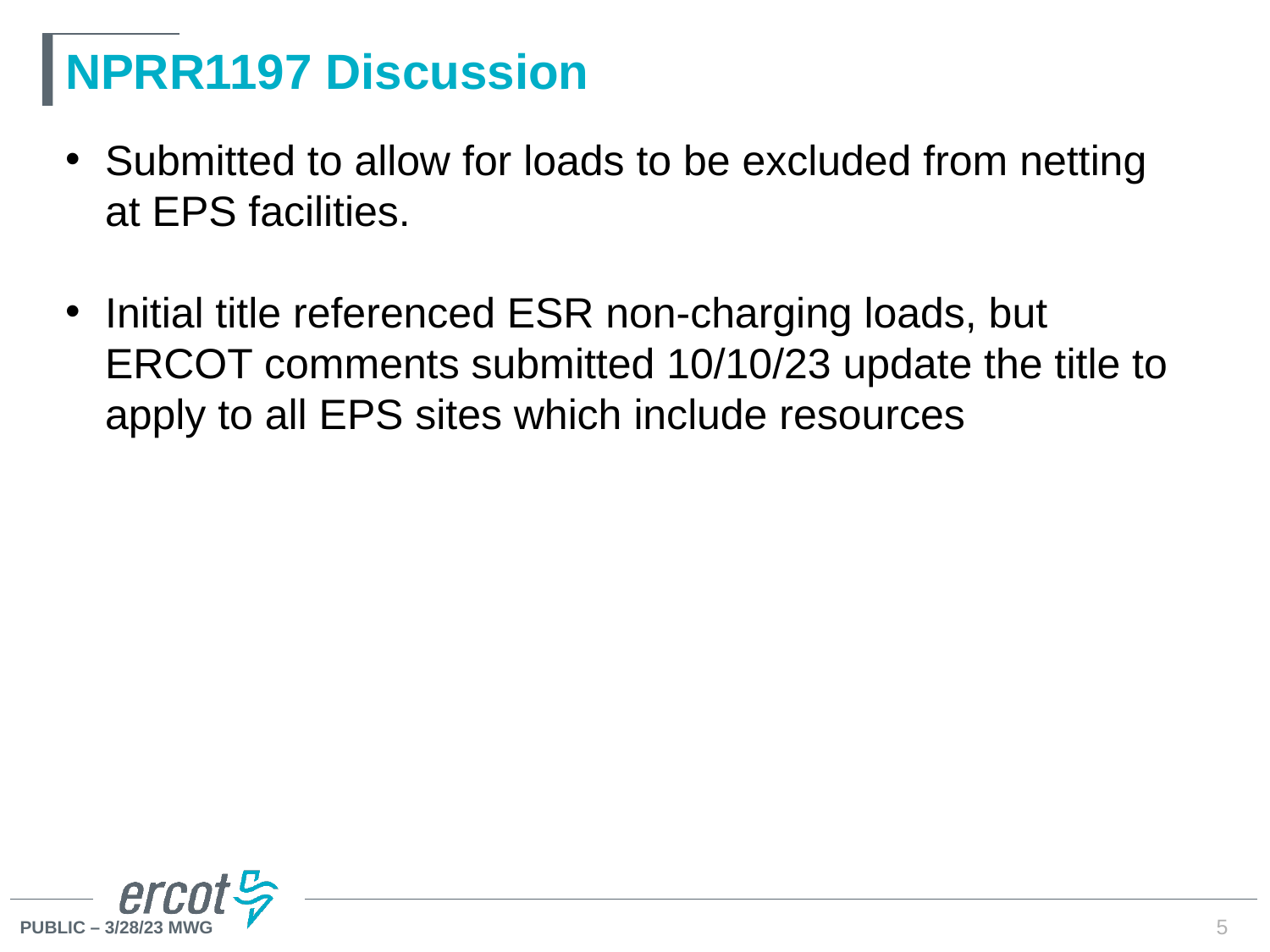

# NPRR1197 Discussion
Submitted to allow for loads to be excluded from netting at EPS facilities.

Initial title referenced ESR non-charging loads, but ERCOT comments submitted 10/10/23 update the title to apply to all EPS sites which include resources

5